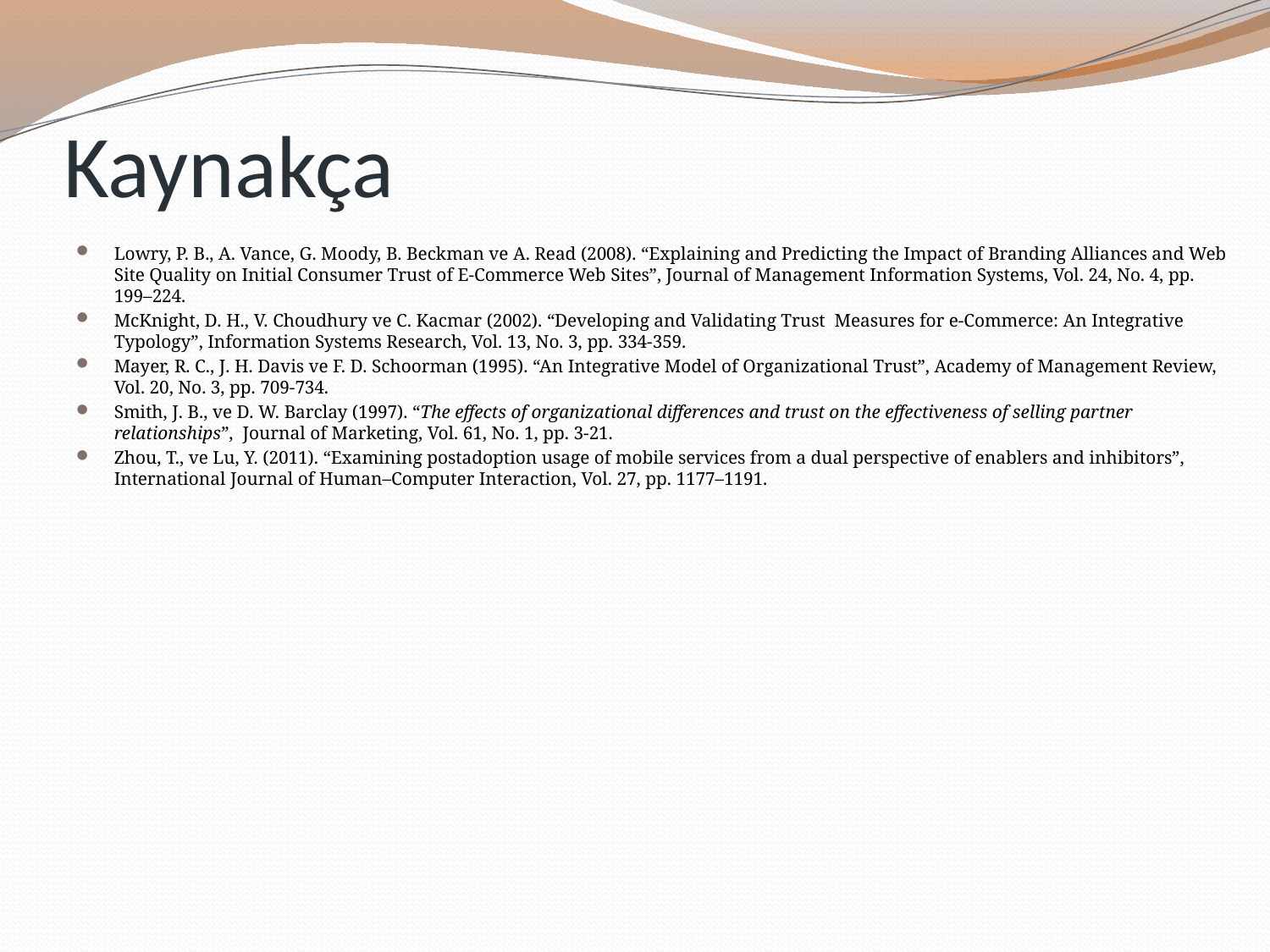

# Kaynakça
Lowry, P. B., A. Vance, G. Moody, B. Beckman ve A. Read (2008). “Explaining and Predicting the Impact of Branding Alliances and Web Site Quality on Initial Consumer Trust of E-Commerce Web Sites”, Journal of Management Information Systems, Vol. 24, No. 4, pp. 199–224.
McKnight, D. H., V. Choudhury ve C. Kacmar (2002). “Developing and Validating Trust  Measures for e-Commerce: An Integrative Typology”, Information Systems Research, Vol. 13, No. 3, pp. 334-359.
Mayer, R. C., J. H. Davis ve F. D. Schoorman (1995). “An Integrative Model of Organizational Trust”, Academy of Management Review, Vol. 20, No. 3, pp. 709-734.
Smith, J. B., ve D. W. Barclay (1997). “The effects of organizational differences and trust on the effectiveness of selling partner relationships”,  Journal of Marketing, Vol. 61, No. 1, pp. 3-21.
Zhou, T., ve Lu, Y. (2011). “Examining postadoption usage of mobile services from a dual perspective of enablers and inhibitors”, International Journal of Human–Computer Interaction, Vol. 27, pp. 1177–1191.